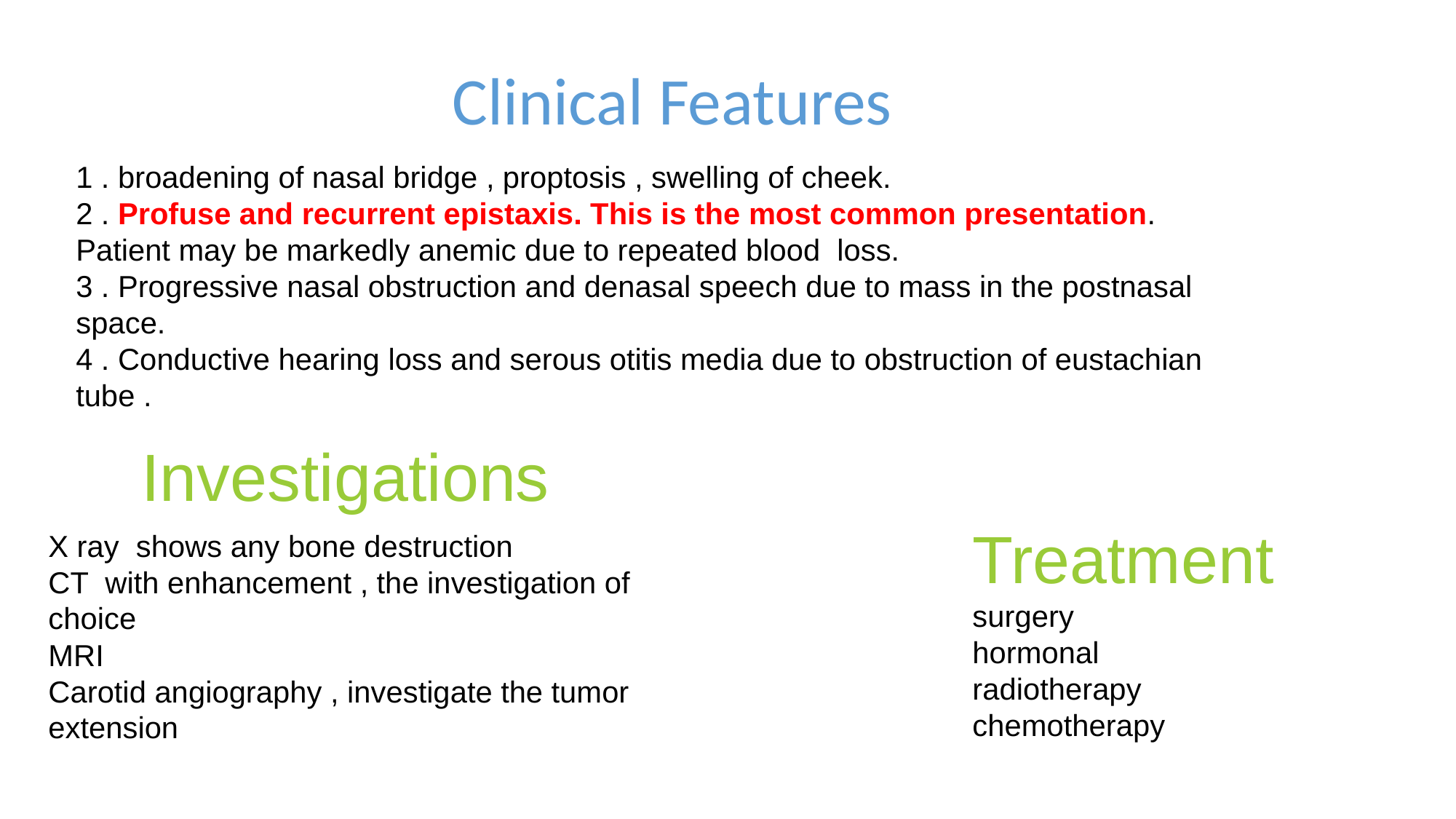

Clinical Features
1 . broadening of nasal bridge , proptosis , swelling of cheek.
2 . Profuse and recurrent epistaxis. This is the most common presentation. Patient may be markedly anemic due to repeated blood  loss.
3 . Progressive nasal obstruction and denasal speech due to mass in the postnasal space.
4 . Conductive hearing loss and serous otitis media due to obstruction of eustachian tube .
Investigations
Treatment
surgery
hormonal
radiotherapy
chemotherapy
X ray  shows any bone destruction
CT  with enhancement , the investigation of choice
MRI
Carotid angiography , investigate the tumor extension